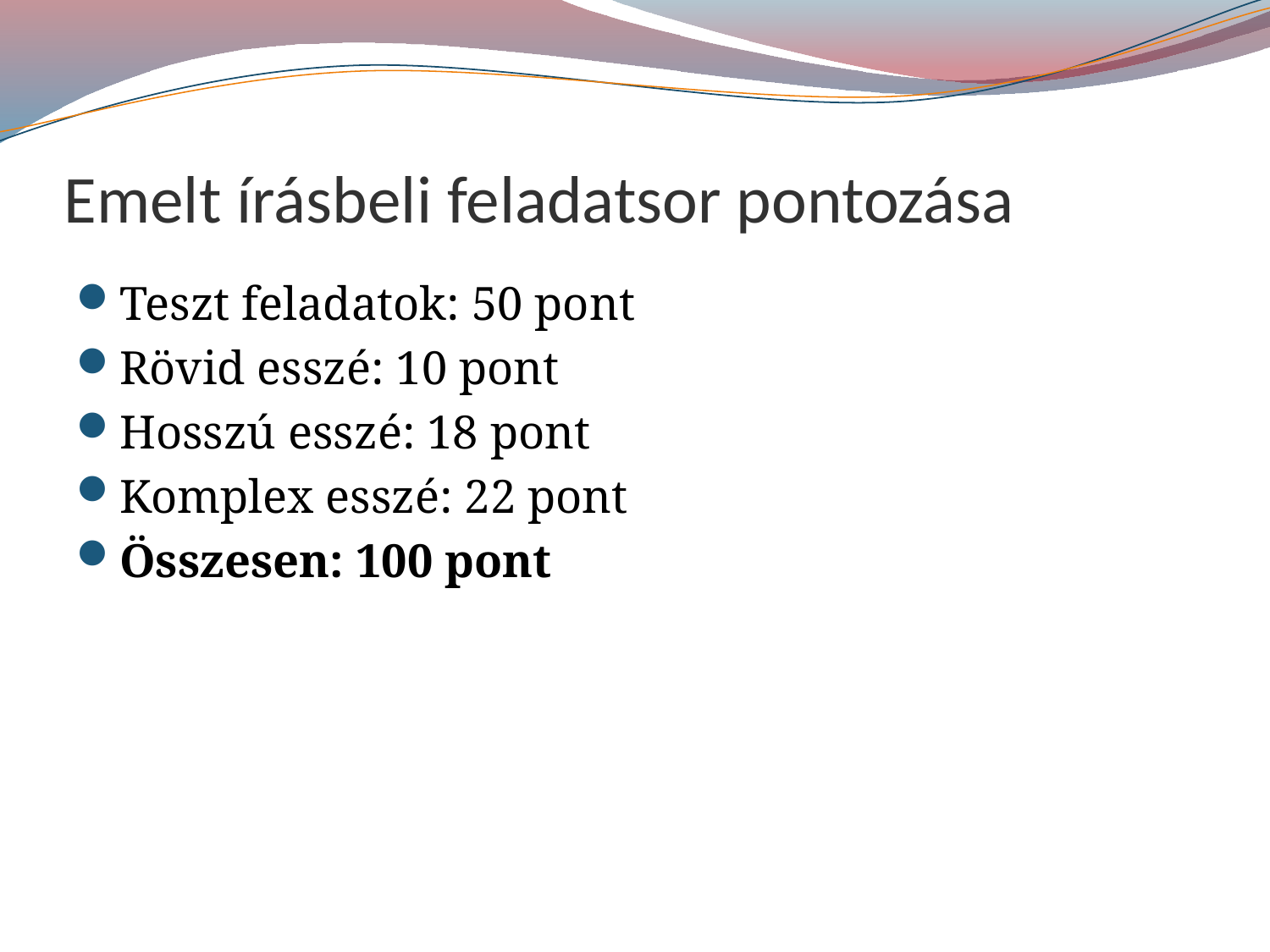

# Emelt írásbeli feladatsor pontozása
Teszt feladatok: 50 pont
Rövid esszé: 10 pont
Hosszú esszé: 18 pont
Komplex esszé: 22 pont
Összesen: 100 pont